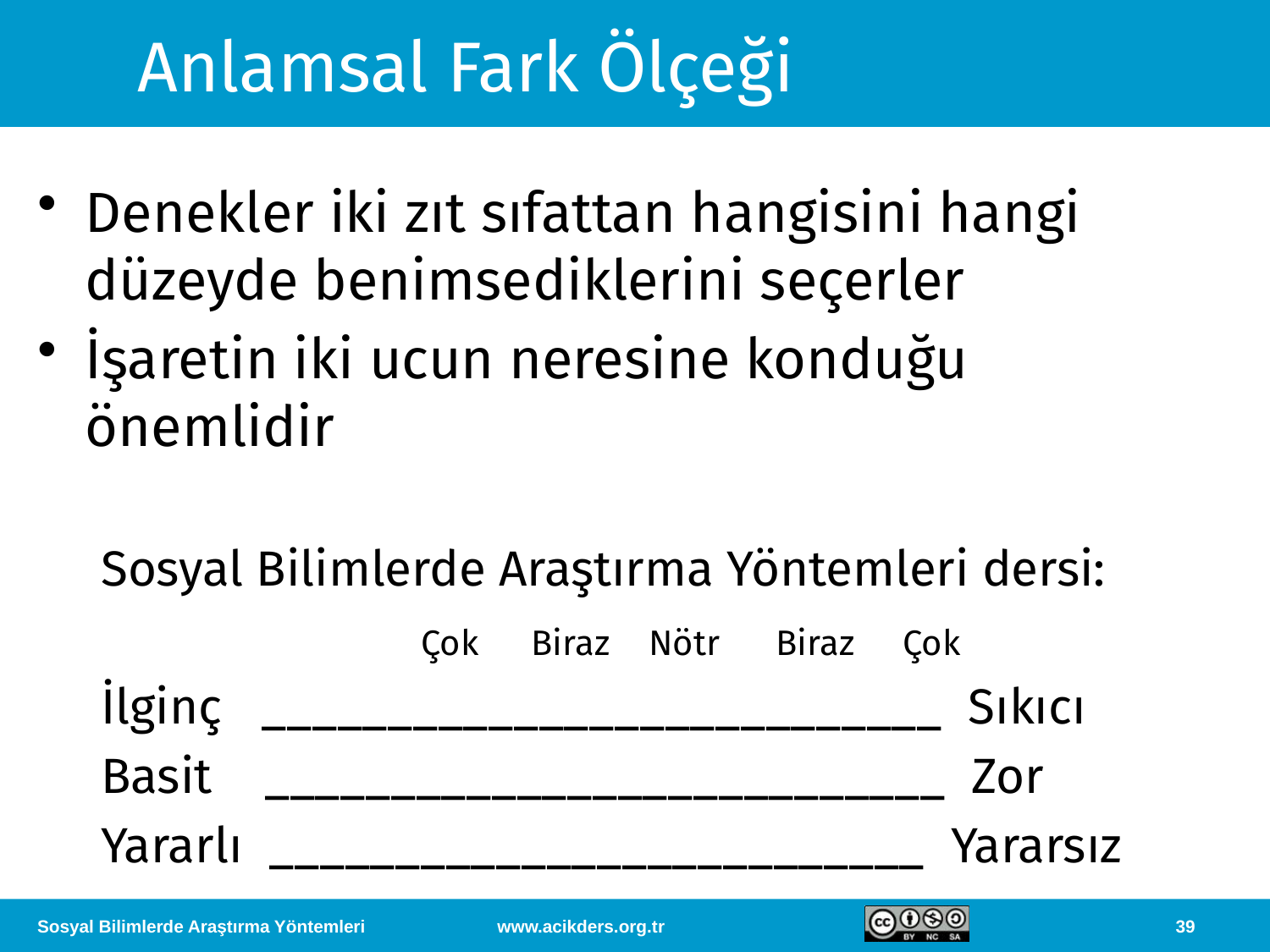

# Anlamsal Fark Ölçeği
Denekler iki zıt sıfattan hangisini hangi düzeyde benimsediklerini seçerler
İşaretin iki ucun neresine konduğu önemlidir

Sosyal Bilimlerde Araştırma Yöntemleri dersi:
			  Çok	 Biraz	Nötr	Biraz	Çok
İlginç   ___________________________  Sıkıcı
Basit    ___________________________  Zor
Yararlı  __________________________  Yararsız